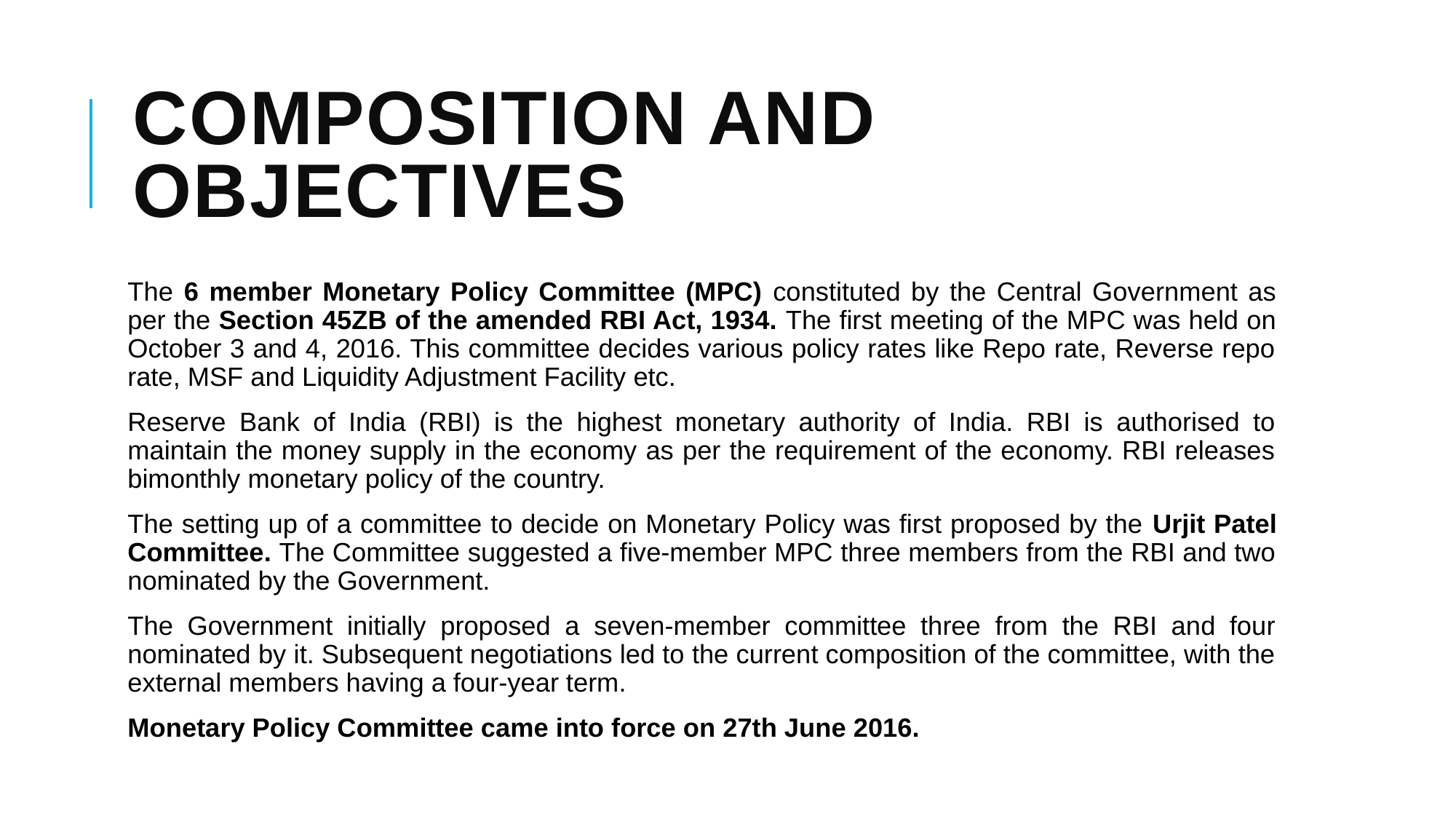

# Composition and Objectives
The 6 member Monetary Policy Committee (MPC) constituted by the Central Government as per the Section 45ZB of the amended RBI Act, 1934. The first meeting of the MPC was held on October 3 and 4, 2016. This committee decides various policy rates like Repo rate, Reverse repo rate, MSF and Liquidity Adjustment Facility etc.
Reserve Bank of India (RBI) is the highest monetary authority of India. RBI is authorised to maintain the money supply in the economy as per the requirement of the economy. RBI releases bimonthly monetary policy of the country.
The setting up of a committee to decide on Monetary Policy was first proposed by the Urjit Patel Committee. The Committee suggested a five-member MPC three members from the RBI and two nominated by the Government.
The Government initially proposed a seven-member committee three from the RBI and four nominated by it. Subsequent negotiations led to the current composition of the committee, with the external members having a four-year term.
Monetary Policy Committee came into force on 27th June 2016.